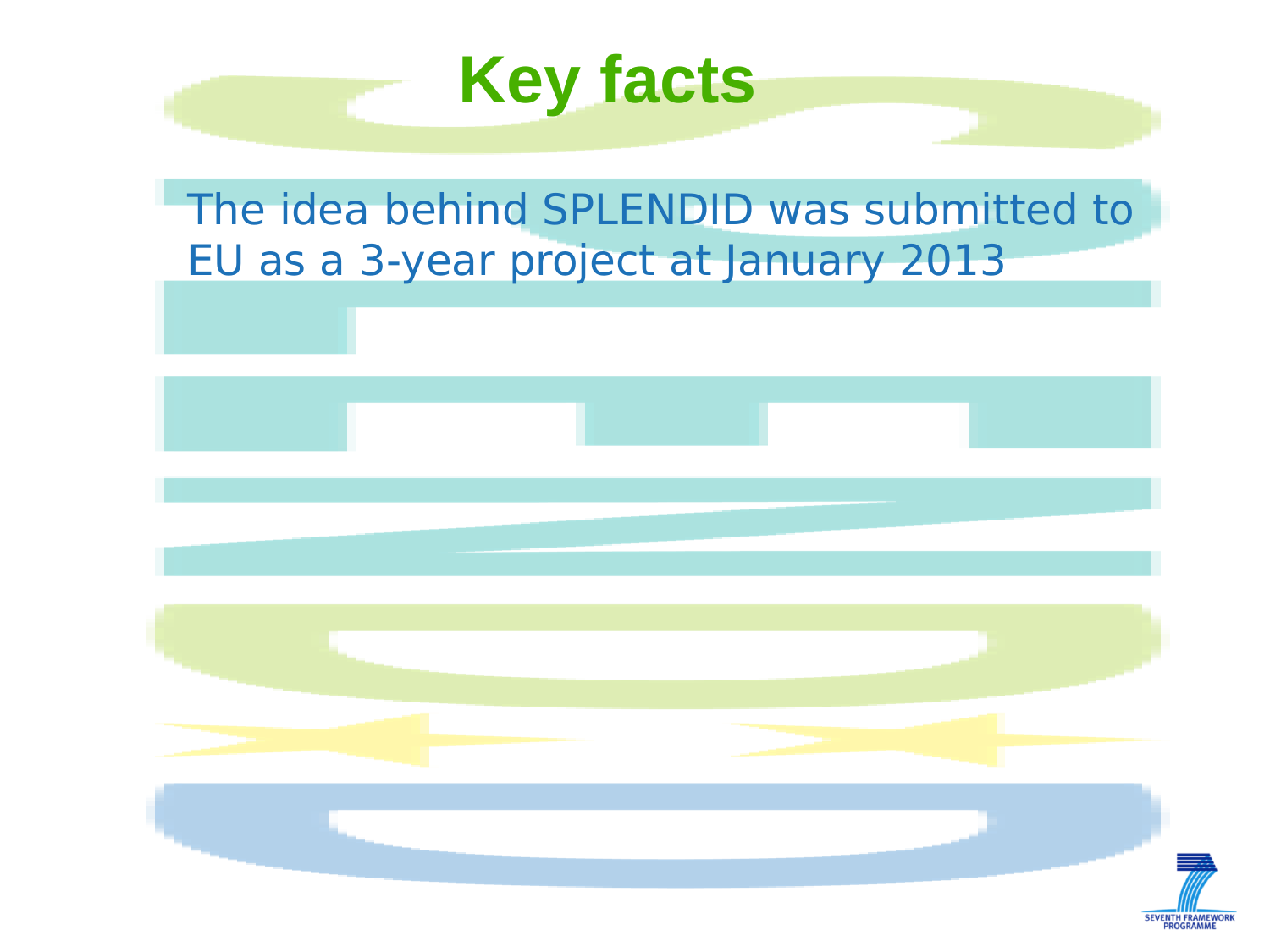

# Key facts
The idea behind SPLENDID was submitted to EU as a 3-year project at January 2013